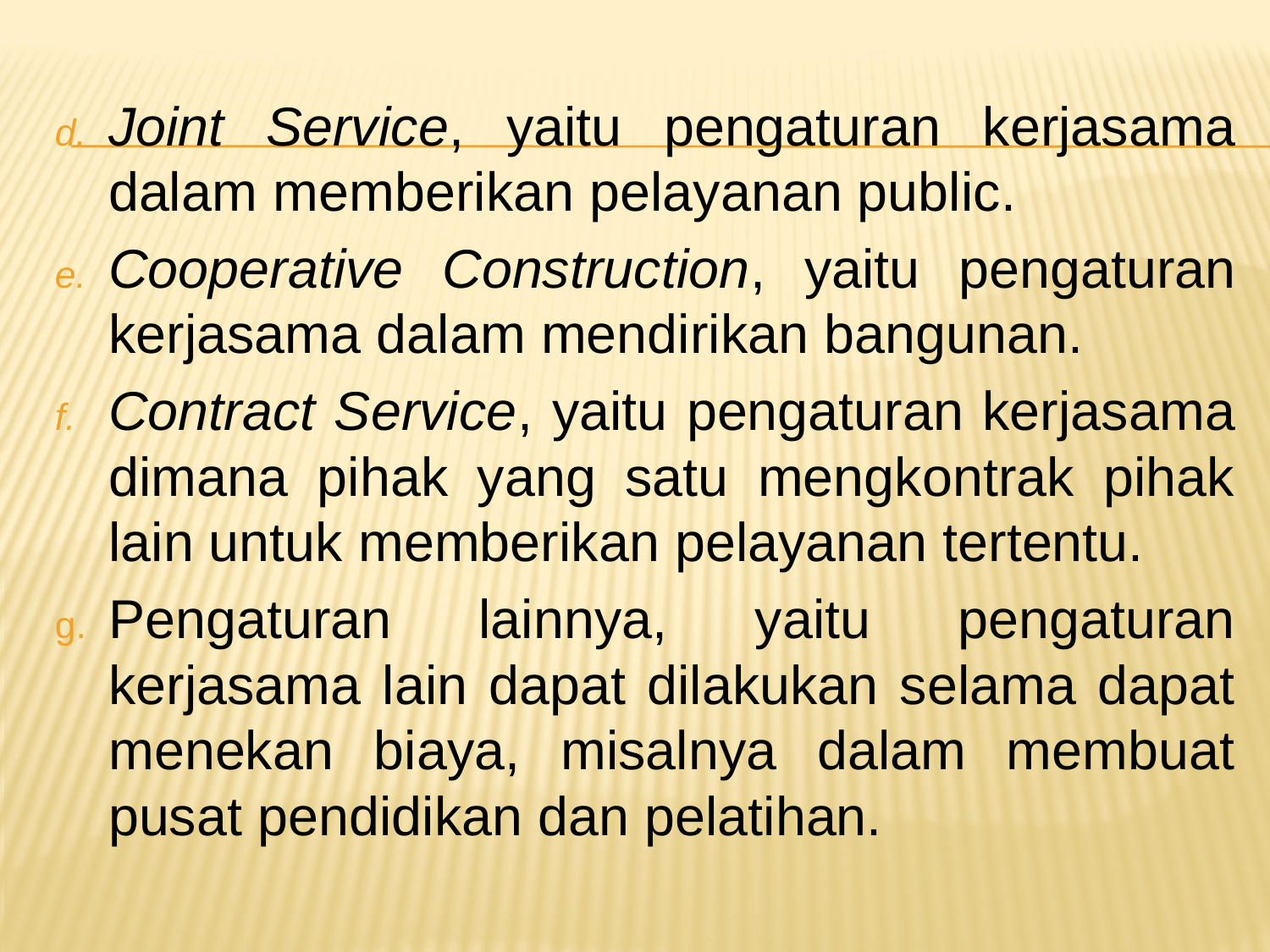

Joint Service, yaitu pengaturan kerjasama dalam memberikan pelayanan public.
Cooperative Construction, yaitu pengaturan kerjasama dalam mendirikan bangunan.
Contract Service, yaitu pengaturan kerjasama dimana pihak yang satu mengkontrak pihak lain untuk memberikan pelayanan tertentu.
Pengaturan lainnya, yaitu pengaturan kerjasama lain dapat dilakukan selama dapat menekan biaya, misalnya dalam membuat pusat pendidikan dan pelatihan.